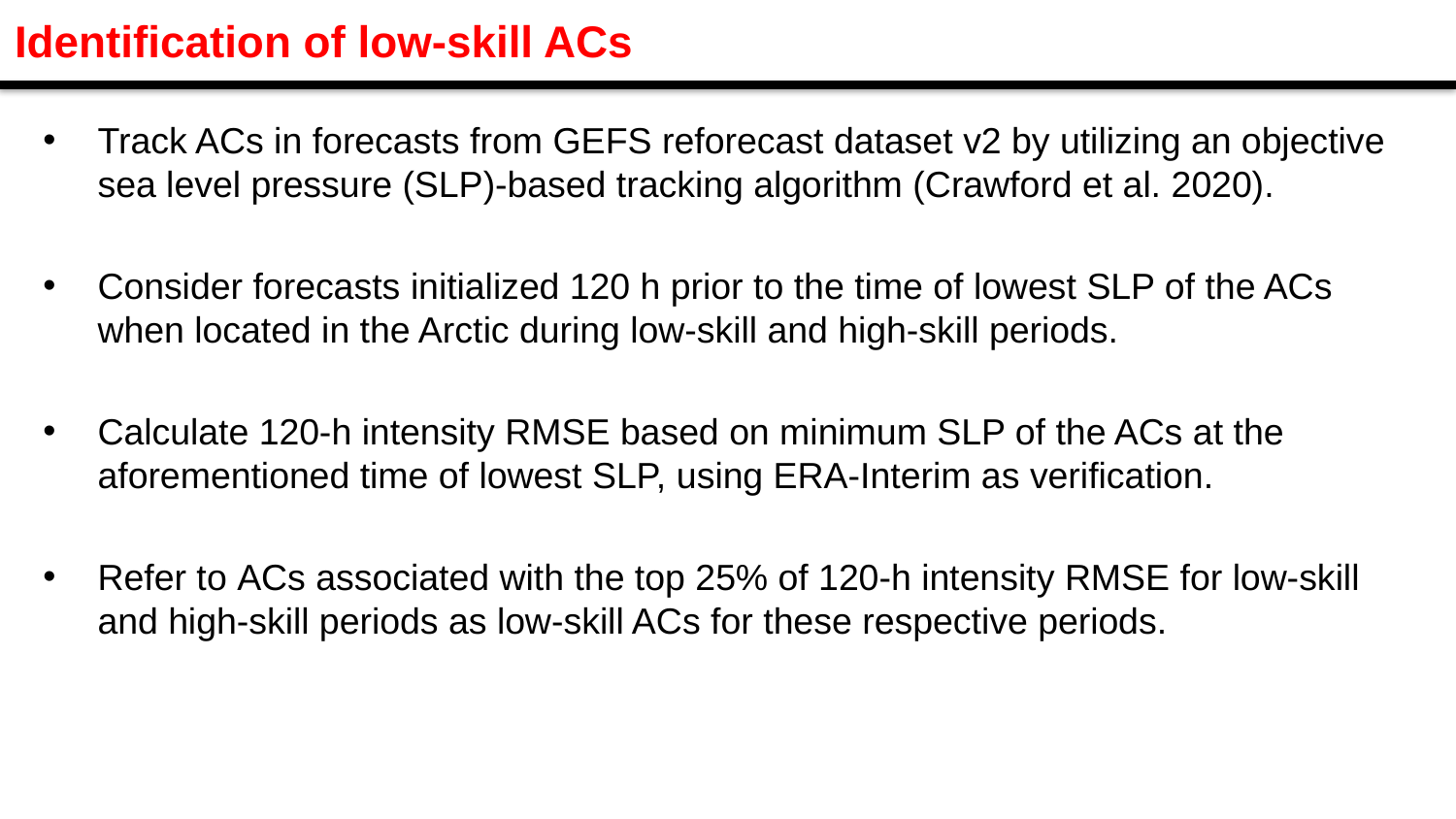

Identification of low-skill ACs
Track ACs in forecasts from GEFS reforecast dataset v2 by utilizing an objective sea level pressure (SLP)-based tracking algorithm (Crawford et al. 2020).

Consider forecasts initialized 120 h prior to the time of lowest SLP of the ACs when located in the Arctic during low-skill and high-skill periods.

Calculate 120-h intensity RMSE based on minimum SLP of the ACs at the aforementioned time of lowest SLP, using ERA-Interim as verification.

Refer to ACs associated with the top 25% of 120-h intensity RMSE for low-skill and high-skill periods as low-skill ACs for these respective periods.